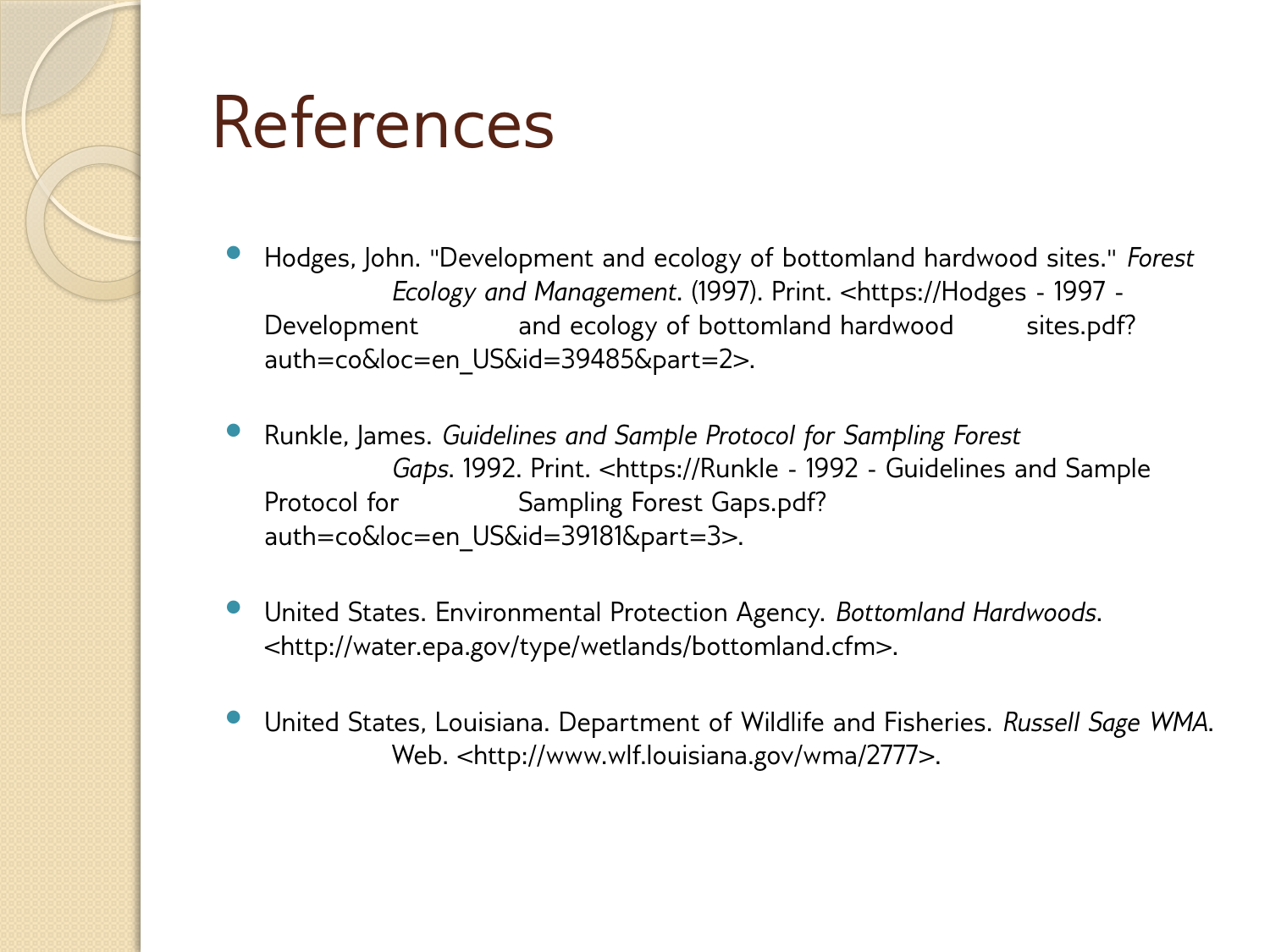

# References
Hodges, John. "Development and ecology of bottomland hardwood sites." Forest 	Ecology and Management. (1997). Print. <https://Hodges - 1997 - Development 	and ecology of bottomland hardwood 	sites.pdf?auth=co&loc=en_US&id=39485&part=2>.
Runkle, James. Guidelines and Sample Protocol for Sampling Forest 		Gaps. 1992. Print. <https://Runkle - 1992 - Guidelines and Sample Protocol for 	Sampling Forest Gaps.pdf?auth=co&loc=en_US&id=39181&part=3>.
United States. Environmental Protection Agency. Bottomland Hardwoods. 	<http://water.epa.gov/type/wetlands/bottomland.cfm>.
United States, Louisiana. Department of Wildlife and Fisheries. Russell Sage WMA. 	Web. <http://www.wlf.louisiana.gov/wma/2777>.